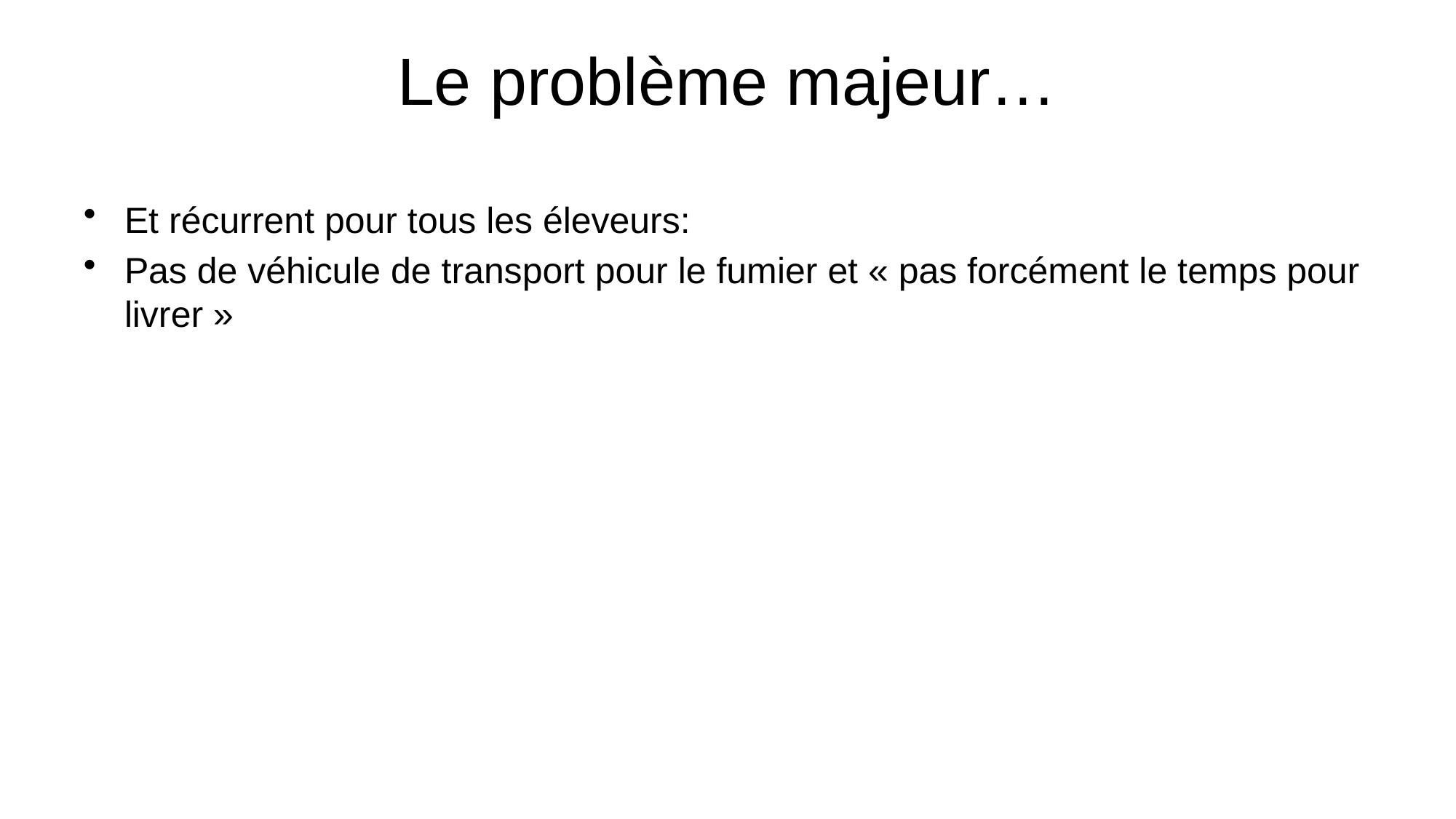

# Le problème majeur…
Et récurrent pour tous les éleveurs:
Pas de véhicule de transport pour le fumier et « pas forcément le temps pour livrer »